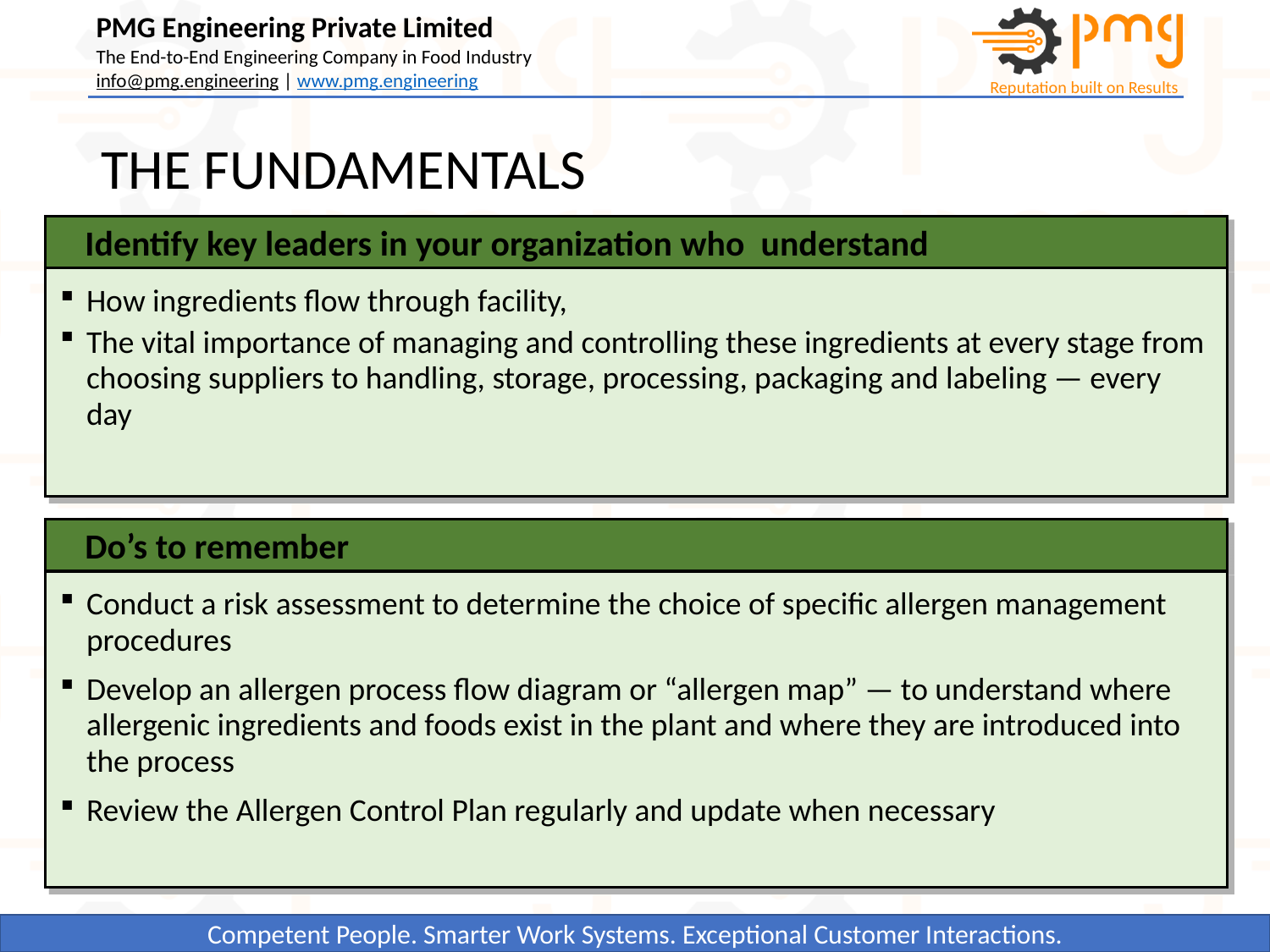

# THE FUNDAMENTALS
Identify key leaders in your organization who  understand
How ingredients flow through facility,
The vital importance of managing and controlling these ingredients at every stage from choosing suppliers to handling, storage, processing, packaging and labeling — every day

Do’s to remember
Conduct a risk assessment to determine the choice of specific allergen management procedures
Develop an allergen process flow diagram or “allergen map” — to understand where allergenic ingredients and foods exist in the plant and where they are introduced into the process
Review the Allergen Control Plan regularly and update when necessary